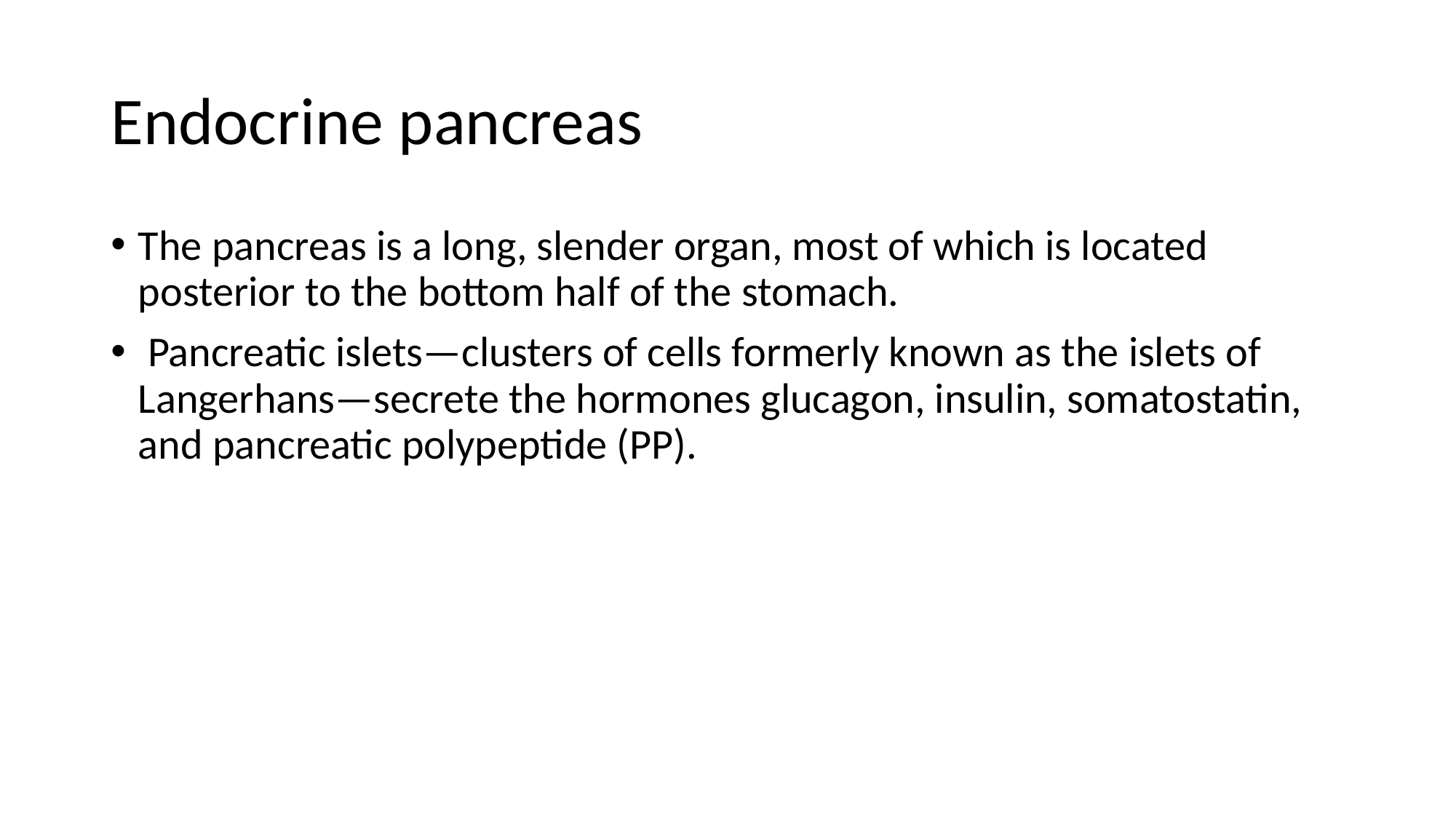

# Endocrine pancreas
The pancreas is a long, slender organ, most of which is located posterior to the bottom half of the stomach.
 Pancreatic islets—clusters of cells formerly known as the islets of Langerhans—secrete the hormones glucagon, insulin, somatostatin, and pancreatic polypeptide (PP).